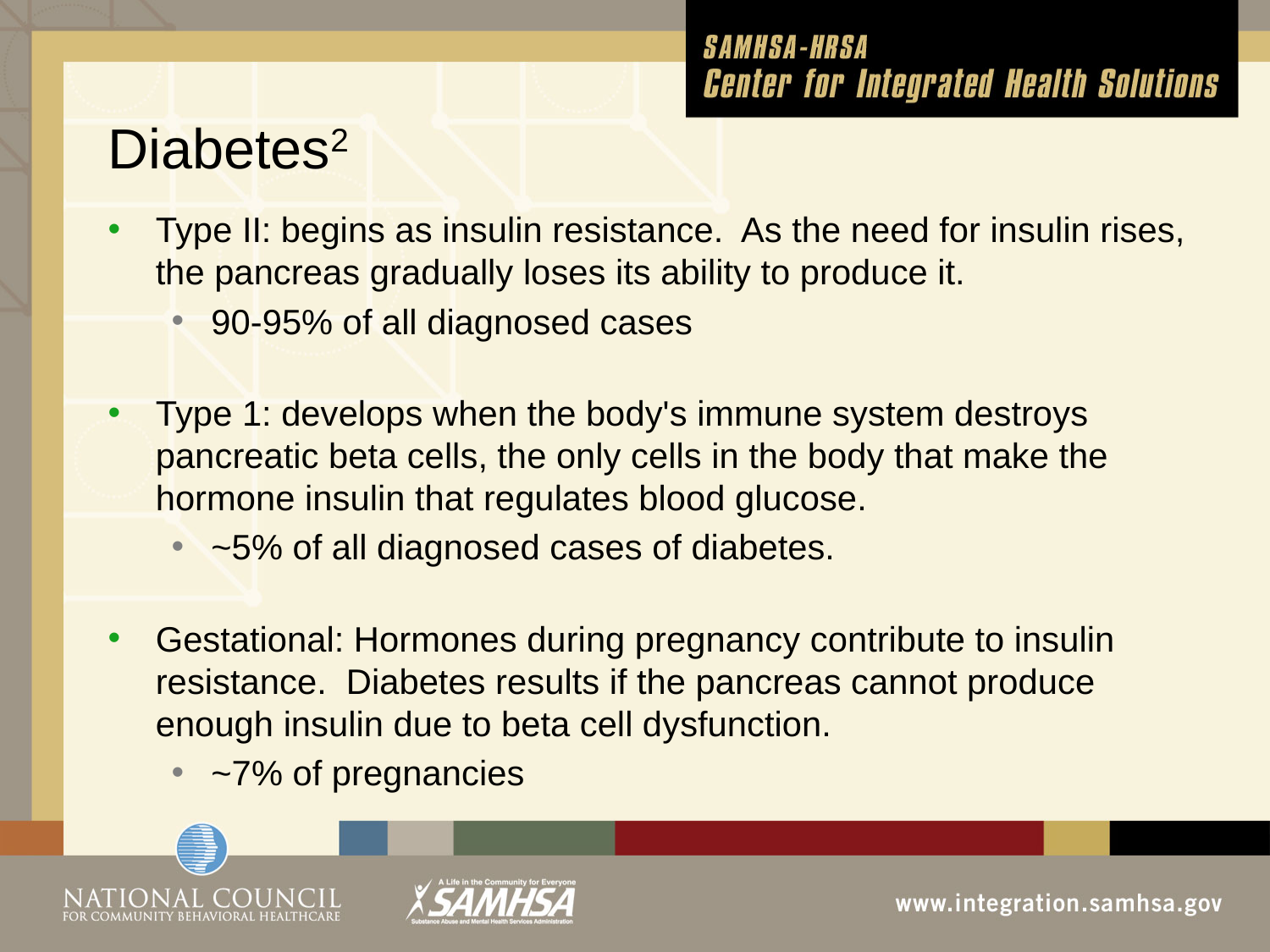

# Diabetes2
Type II: begins as insulin resistance.  As the need for insulin rises, the pancreas gradually loses its ability to produce it.
90-95% of all diagnosed cases
Type 1: develops when the body's immune system destroys pancreatic beta cells, the only cells in the body that make the hormone insulin that regulates blood glucose.
~5% of all diagnosed cases of diabetes.
Gestational: Hormones during pregnancy contribute to insulin resistance.  Diabetes results if the pancreas cannot produce enough insulin due to beta cell dysfunction.
~7% of pregnancies